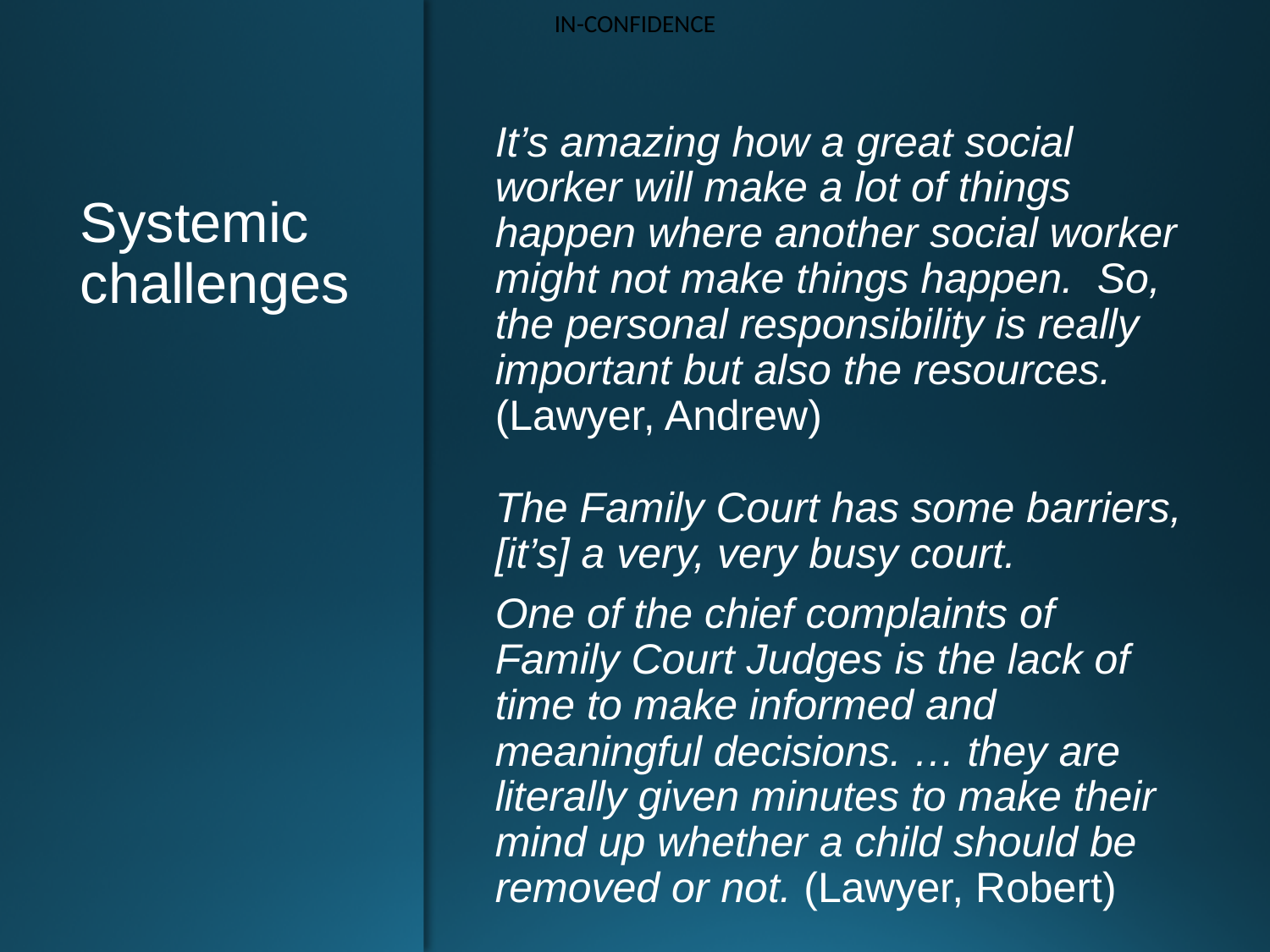

It’s amazing how a great social worker will make a lot of things happen where another social worker might not make things happen.  So, the personal responsibility is really important but also the resources. (Lawyer, Andrew)
The Family Court has some barriers, [it’s] a very, very busy court.
One of the chief complaints of Family Court Judges is the lack of time to make informed and meaningful decisions. … they are literally given minutes to make their mind up whether a child should be removed or not. (Lawyer, Robert)
# Systemic challenges